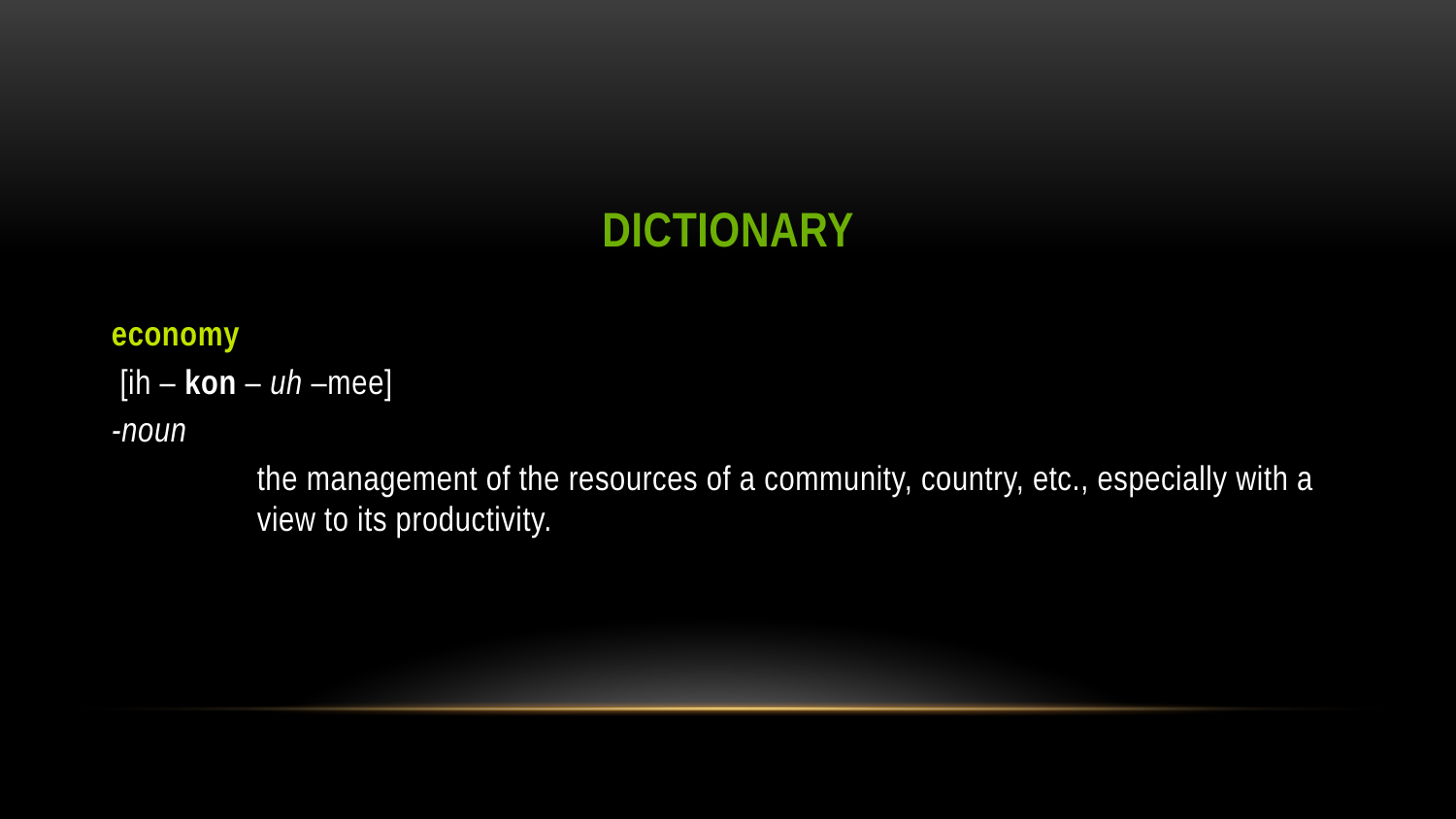

#
DICTIONARY

economy
 [ih – kon – uh –mee]
-noun
	the management of the resources of a community, country, etc., especially with a 	view to its productivity.